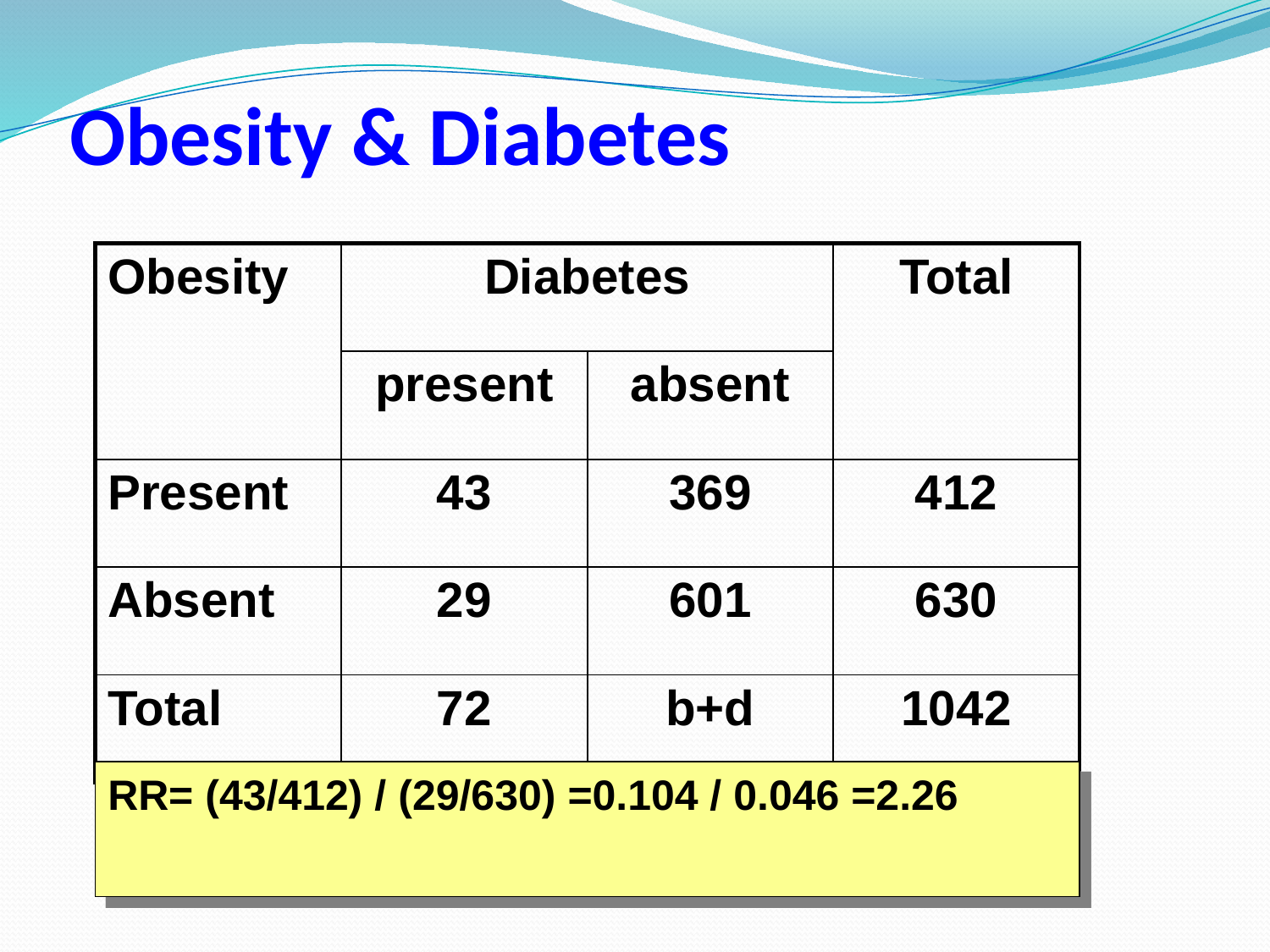

# Obesity & Diabetes
| Obesity | Diabetes |  | Total |
| --- | --- | --- | --- |
|  | present | absent |  |
| Present | 43 | 369 | 412 |
| Absent | 29 | 601 | 630 |
| Total | 72 | b+d | 1042 |
RR= (43/412) / (29/630) =0.104 / 0.046 =2.26